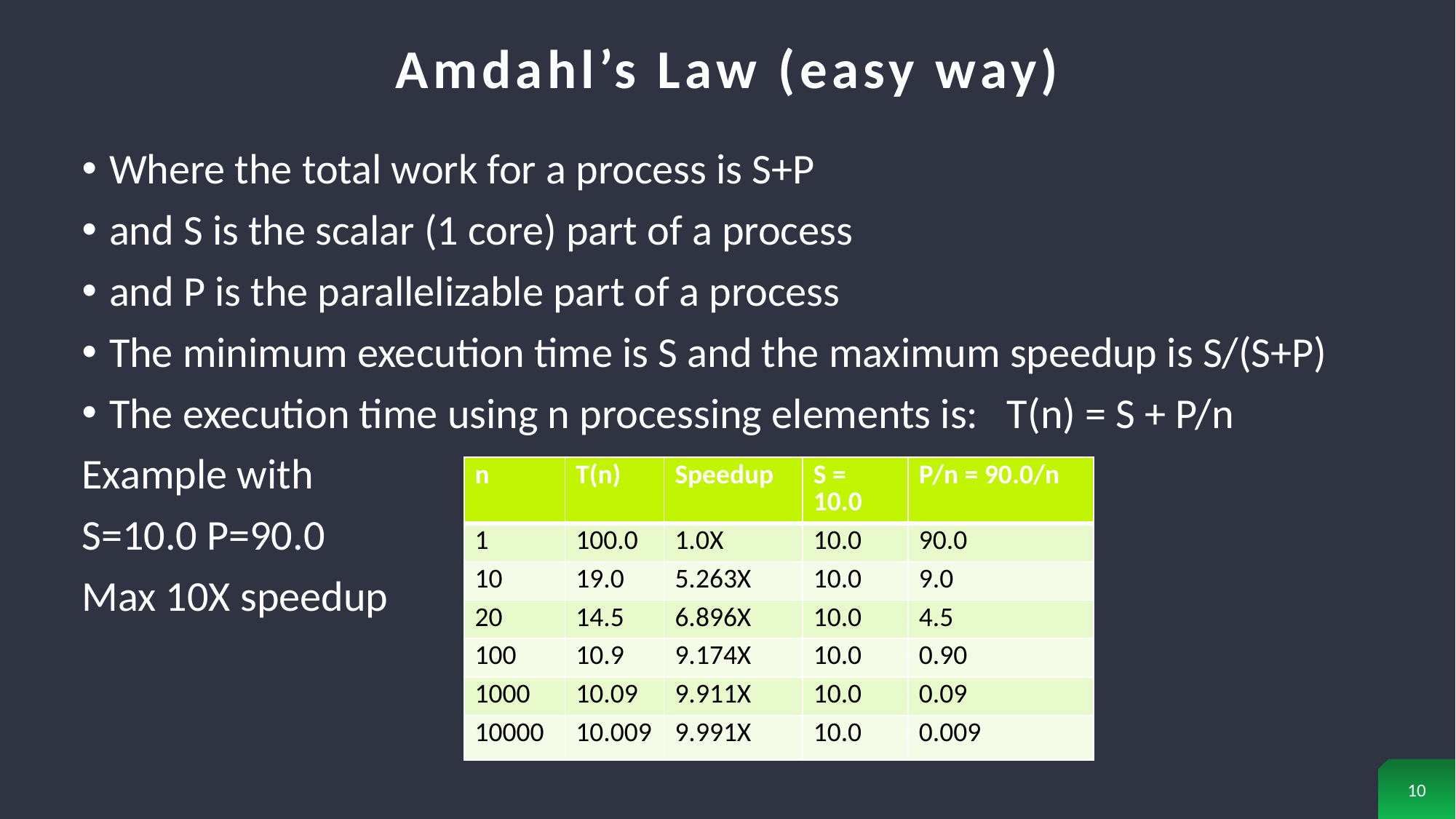

# Amdahl’s Law (easy way)
Where the total work for a process is S+P
and S is the scalar (1 core) part of a process
and P is the parallelizable part of a process
The minimum execution time is S and the maximum speedup is S/(S+P)
The execution time using n processing elements is:   T(n) = S + P/n
Example with
S=10.0 P=90.0
Max 10X speedup
| n | T(n) | Speedup | S = 10.0 | P/n = 90.0/n |
| --- | --- | --- | --- | --- |
| 1 | 100.0 | 1.0X | 10.0 | 90.0 |
| 10 | 19.0 | 5.263X | 10.0 | 9.0 |
| 20 | 14.5 | 6.896X | 10.0 | 4.5 |
| 100 | 10.9 | 9.174X | 10.0 | 0.90 |
| 1000 | 10.09 | 9.911X | 10.0 | 0.09 |
| 10000 | 10.009 | 9.991X | 10.0 | 0.009 |
10